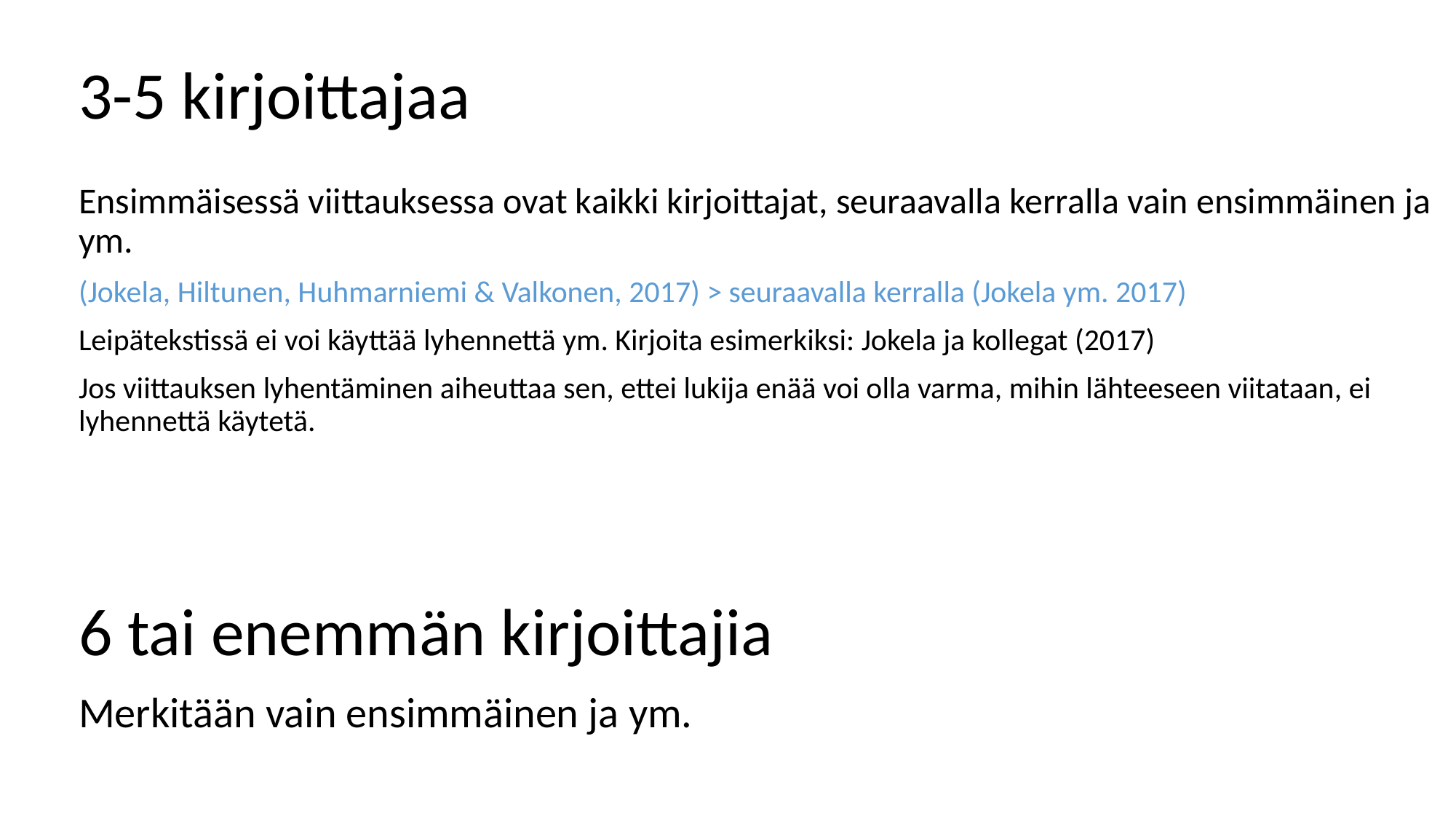

# 3-5 kirjoittajaa
Ensimmäisessä viittauksessa ovat kaikki kirjoittajat, seuraavalla kerralla vain ensimmäinen ja ym.
(Jokela, Hiltunen, Huhmarniemi & Valkonen, 2017) > seuraavalla kerralla (Jokela ym. 2017)
Leipätekstissä ei voi käyttää lyhennettä ym. Kirjoita esimerkiksi: Jokela ja kollegat (2017)
Jos viittauksen lyhentäminen aiheuttaa sen, ettei lukija enää voi olla varma, mihin lähteeseen viitataan, ei lyhennettä käytetä.
6 tai enemmän kirjoittajia
Merkitään vain ensimmäinen ja ym.